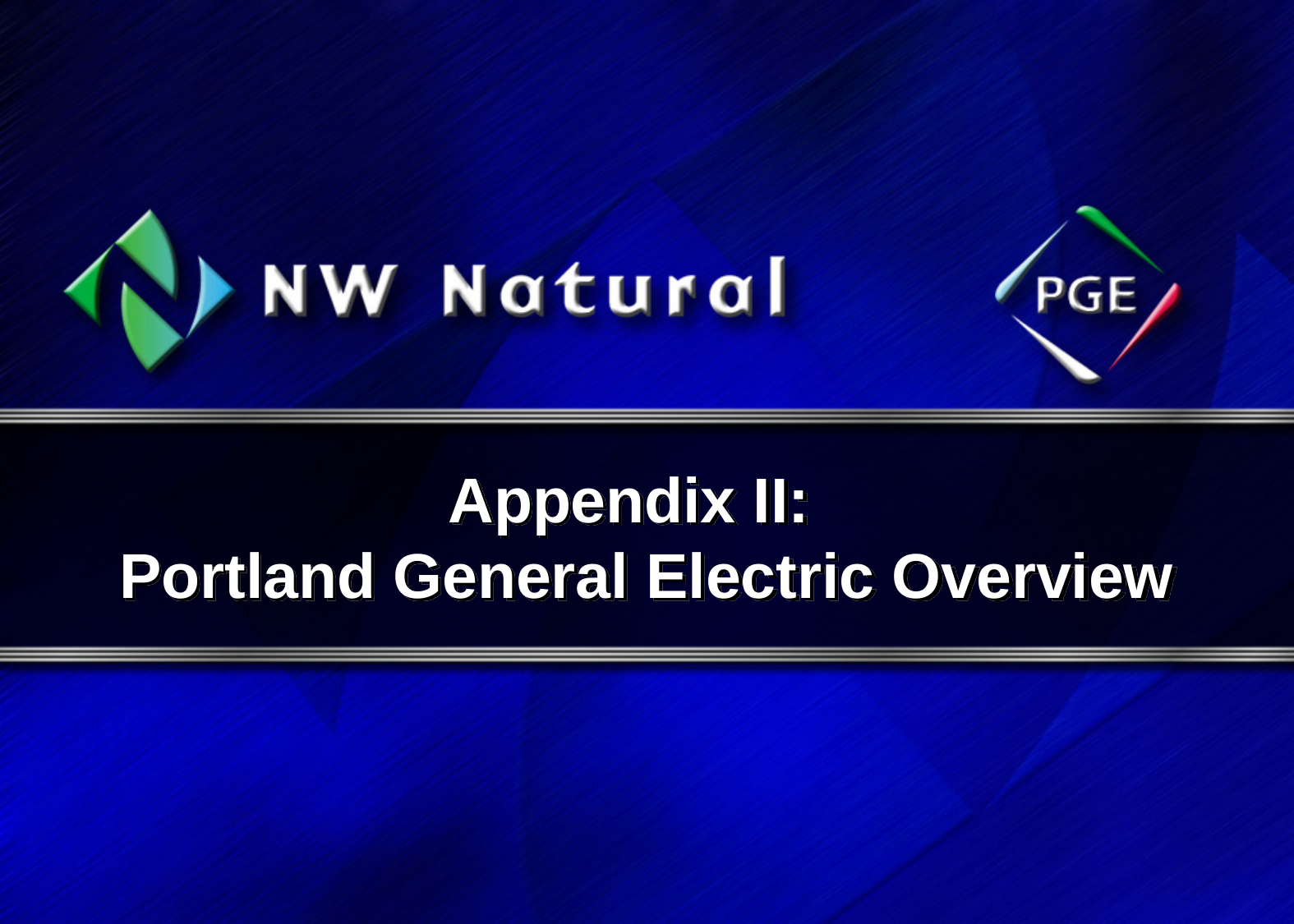

# Appendix II: Portland General Electric Overview